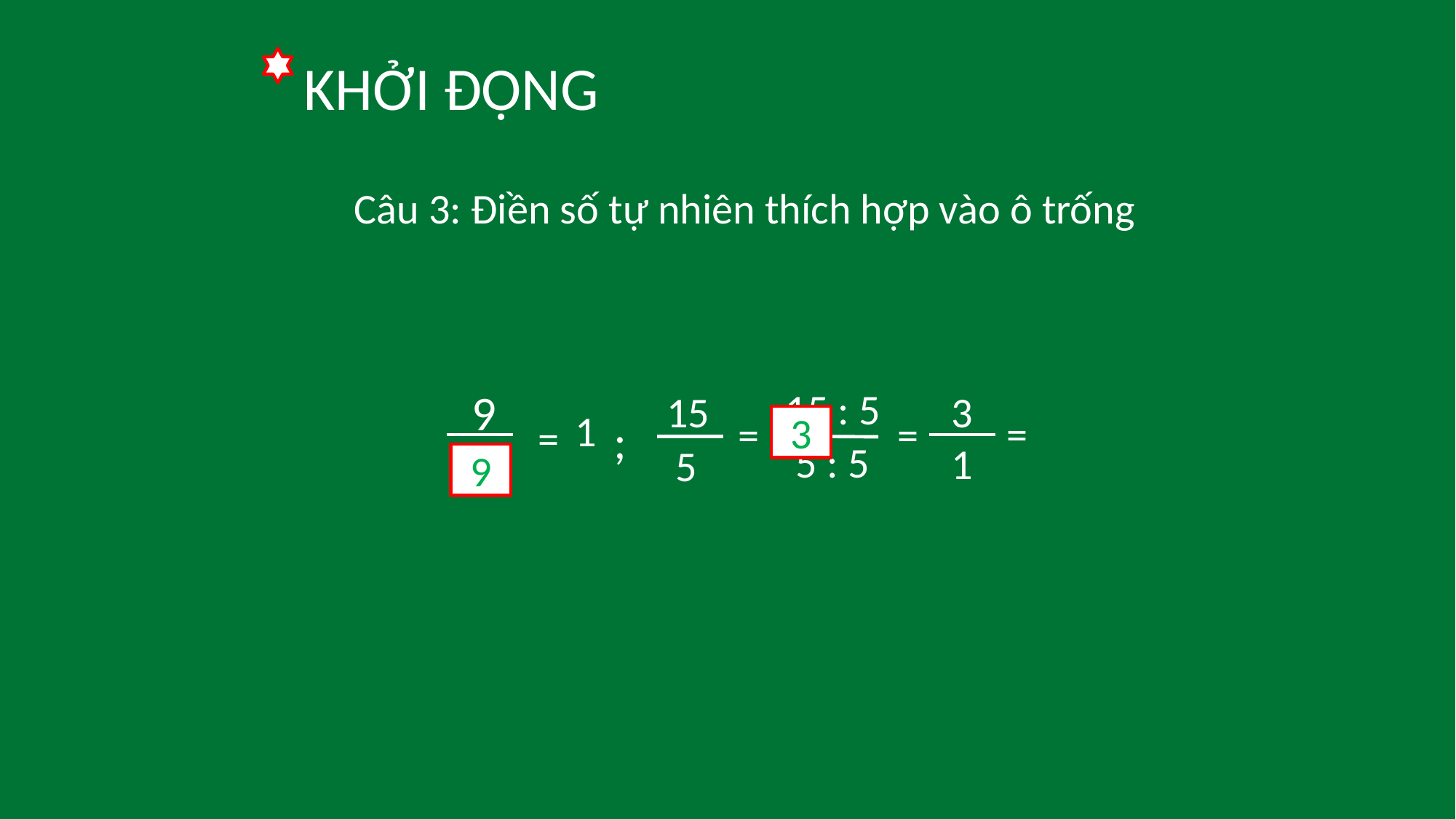

KHỞI ĐỘNG

# Câu 3: Điền số tự nhiên thích hợp vào ô trống
15 : 5
15
3
9
=
1
3
=
=
=
;
5 : 5
1
5
9